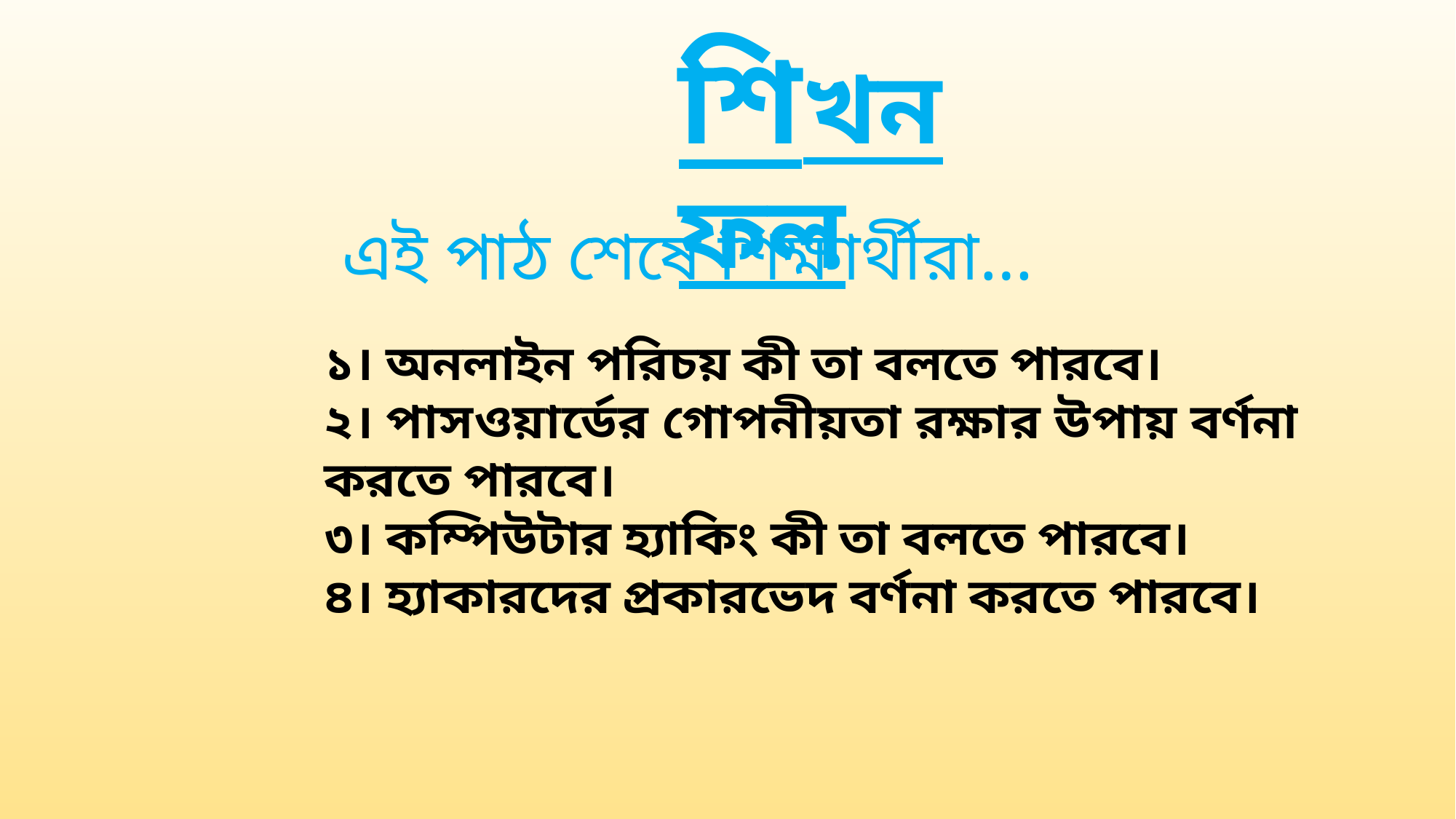

শিখনফল
এই পাঠ শেষে শিক্ষার্থীরা…
১। অনলাইন পরিচয় কী তা বলতে পারবে।
২। পাসওয়ার্ডের গোপনীয়তা রক্ষার উপায় বর্ণনা করতে পারবে।
৩। কম্পিউটার হ্যাকিং কী তা বলতে পারবে।
৪। হ্যাকারদের প্রকারভেদ বর্ণনা করতে পারবে।